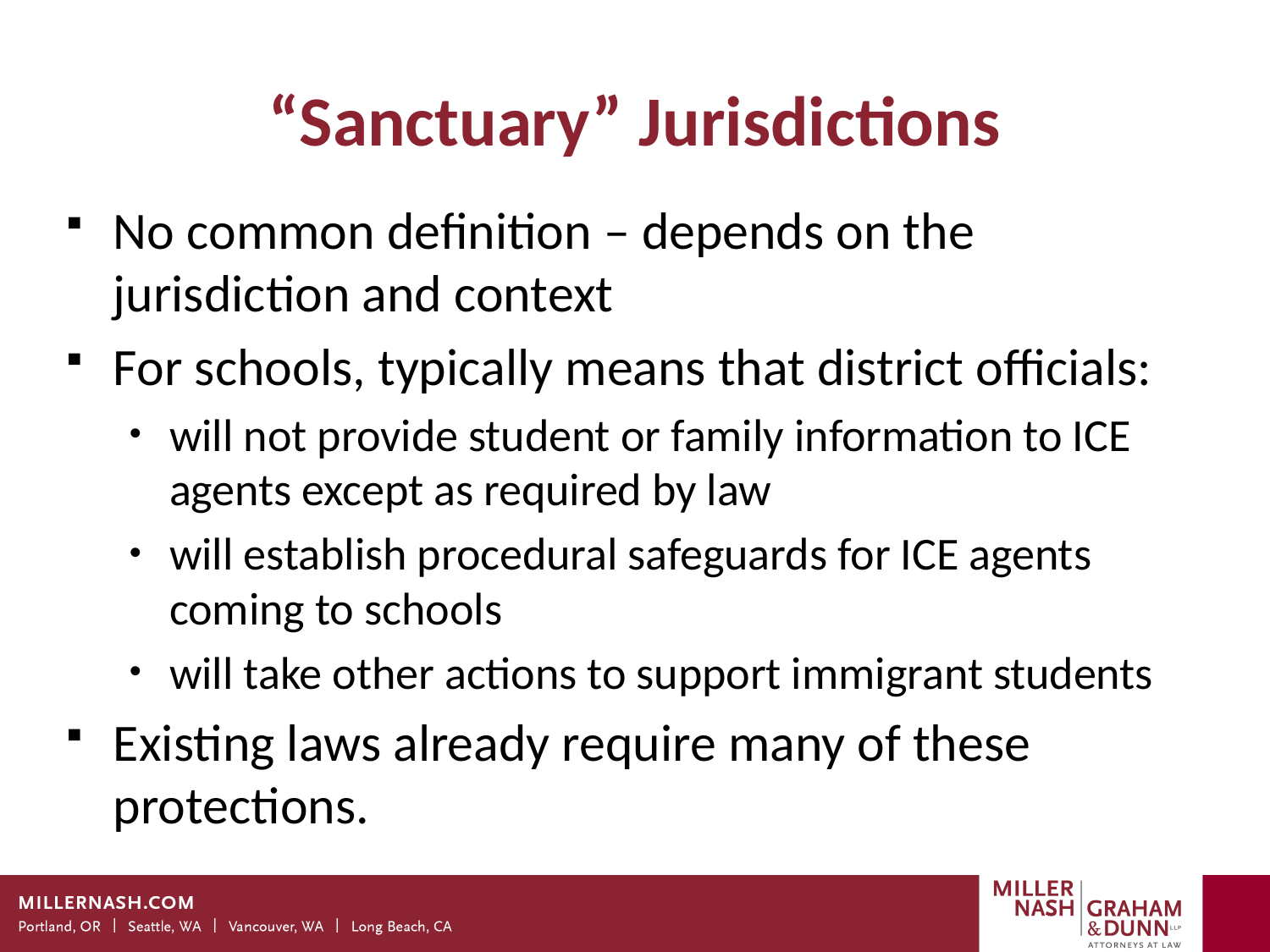

# “Sanctuary” Jurisdictions
No common definition – depends on the jurisdiction and context
For schools, typically means that district officials:
will not provide student or family information to ICE agents except as required by law
will establish procedural safeguards for ICE agents coming to schools
will take other actions to support immigrant students
Existing laws already require many of these protections.